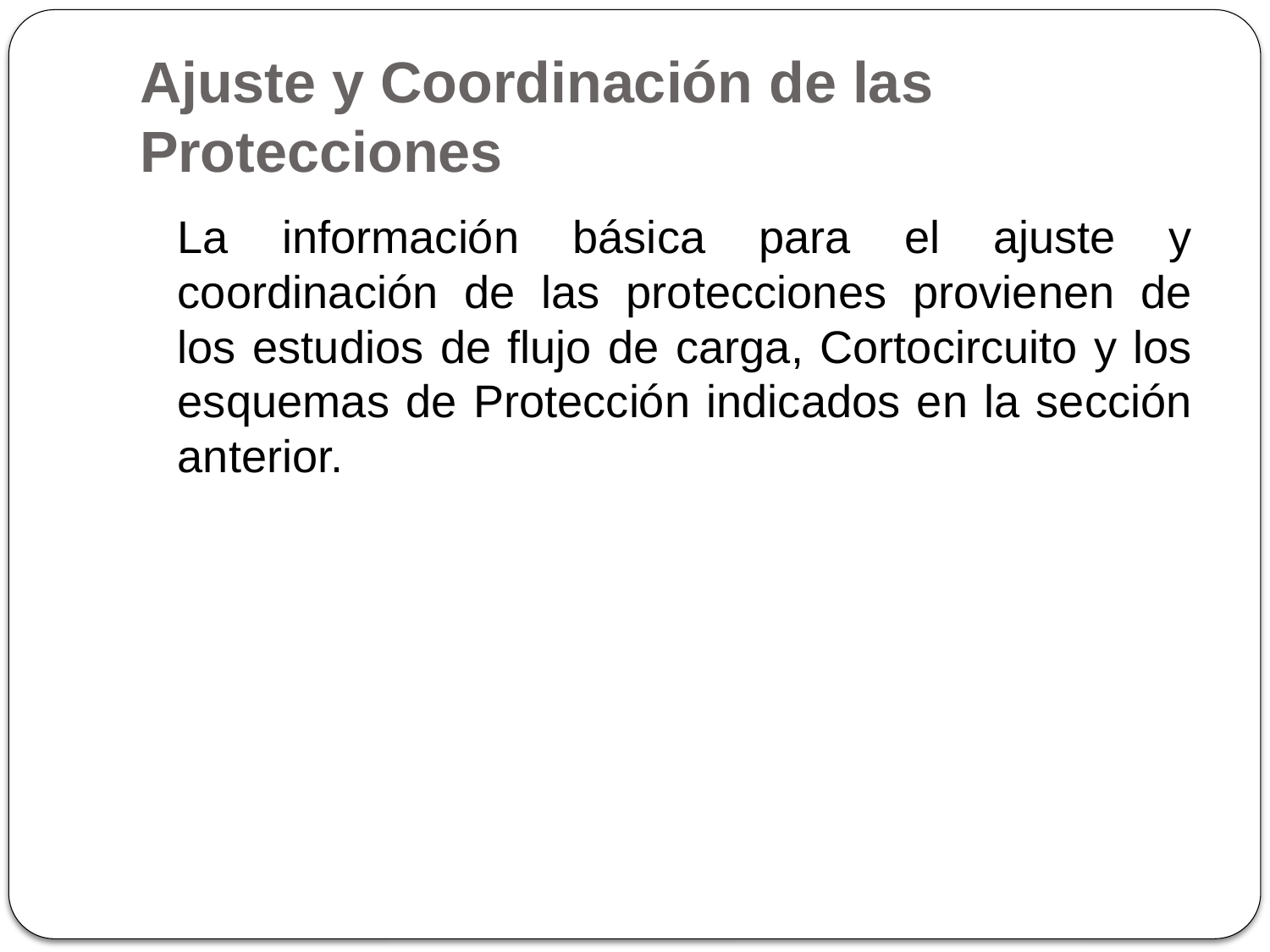

# Ajuste y Coordinación de las Protecciones
	La información básica para el ajuste y coordinación de las protecciones provienen de los estudios de flujo de carga, Cortocircuito y los esquemas de Protección indicados en la sección anterior.